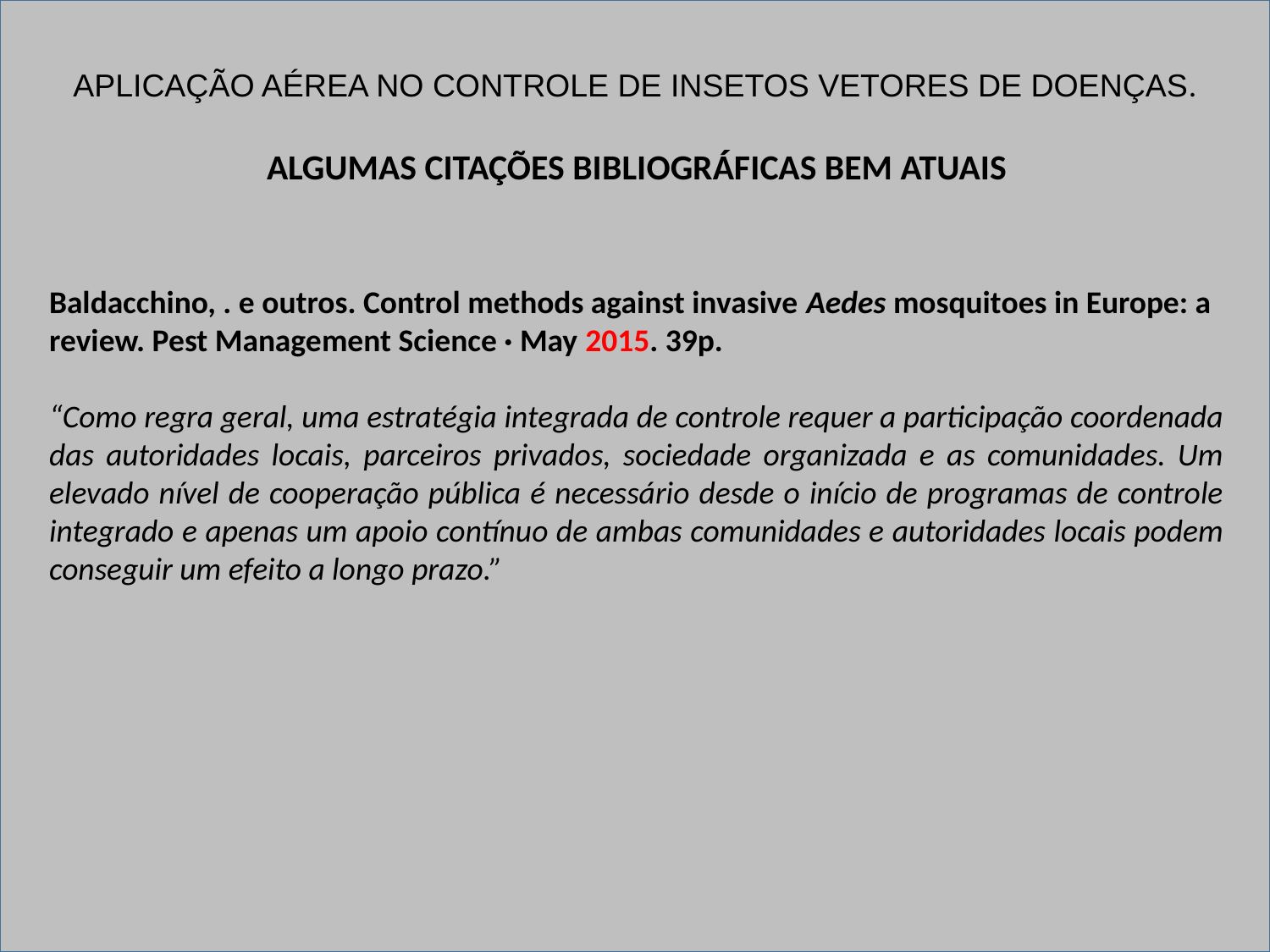

APLICAÇÃO AÉREA NO CONTROLE DE INSETOS VETORES DE DOENÇAS.
ALGUMAS CITAÇÕES BIBLIOGRÁFICAS BEM ATUAIS
Baldacchino, . e outros. Control methods against invasive Aedes mosquitoes in Europe: a review. Pest Management Science · May 2015. 39p.

“Como regra geral, uma estratégia integrada de controle requer a participação coordenada das autoridades locais, parceiros privados, sociedade organizada e as comunidades. Um elevado nível de cooperação pública é necessário desde o início de programas de controle integrado e apenas um apoio contínuo de ambas comunidades e autoridades locais podem conseguir um efeito a longo prazo.”